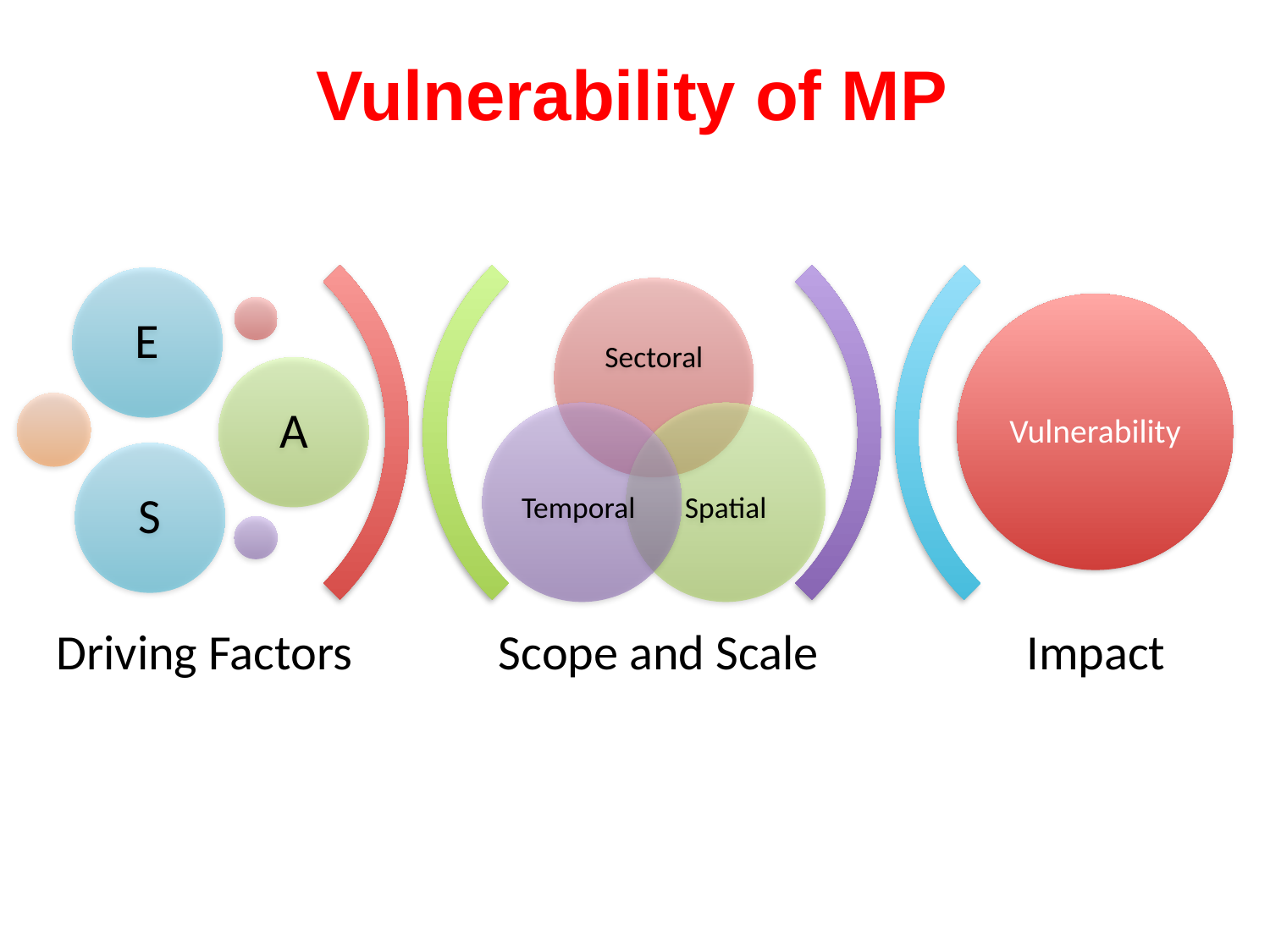

Scope and Scale
Impact
Sectoral
Spatial
Temporal
E
A
S
Vulnerability
Driving Factors
Vulnerability of MP